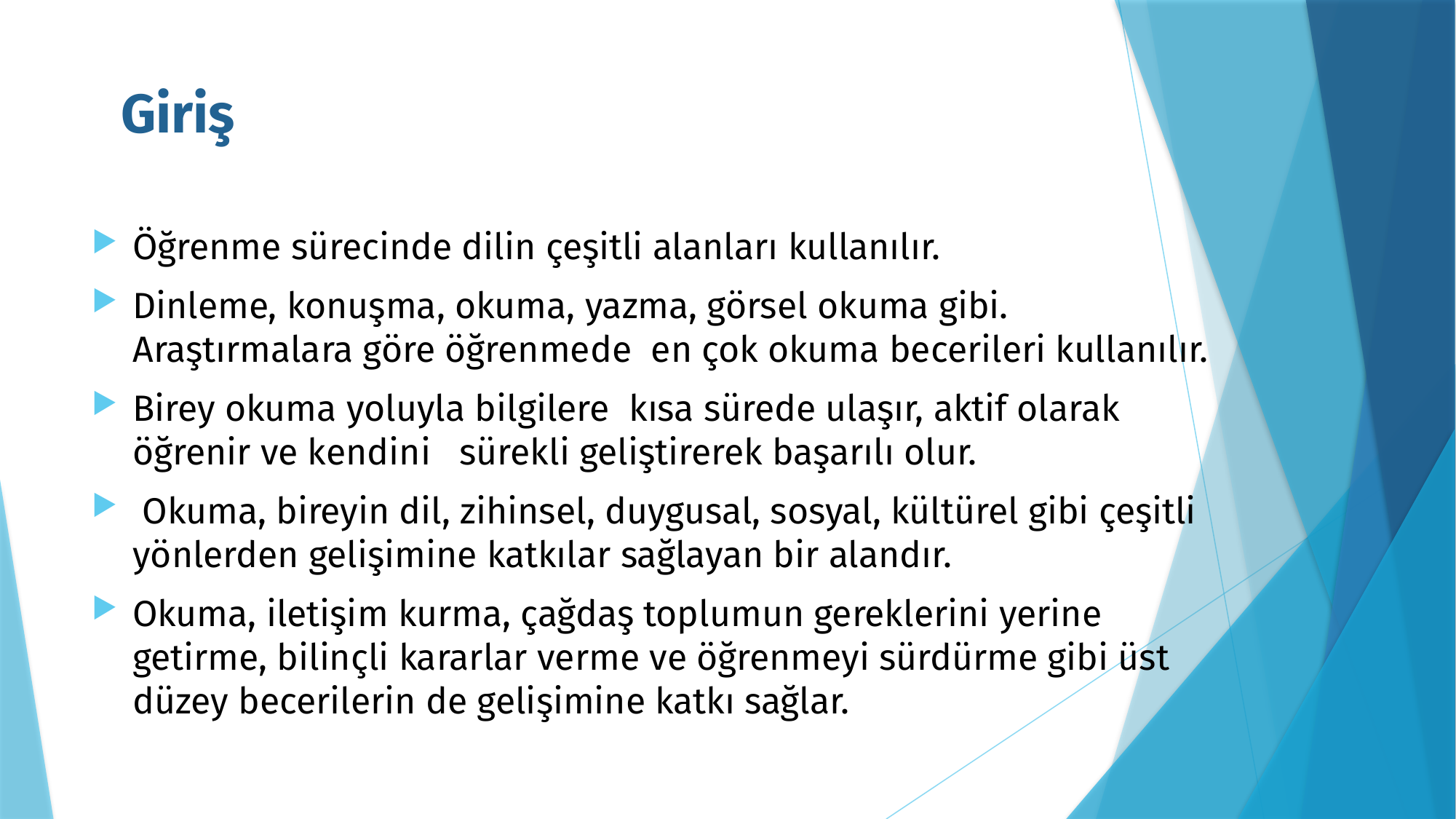

# Giriş

Öğrenme sürecinde dilin çeşitli alanları kullanılır.
Dinleme, konuşma, okuma, yazma, görsel okuma gibi. Araştırmalara göre öğrenmede  en çok okuma becerileri kullanılır.
Birey okuma yoluyla bilgilere  kısa sürede ulaşır, aktif olarak öğrenir ve kendini   sürekli geliştirerek başarılı olur.
 Okuma, bireyin dil, zihinsel, duygusal, sosyal, kültürel gibi çeşitli yönlerden gelişimine katkılar sağlayan bir alandır.
Okuma, iletişim kurma, çağdaş toplumun gereklerini yerine getirme, bilinçli kararlar verme ve öğrenmeyi sürdürme gibi üst düzey becerilerin de gelişimine katkı sağlar.